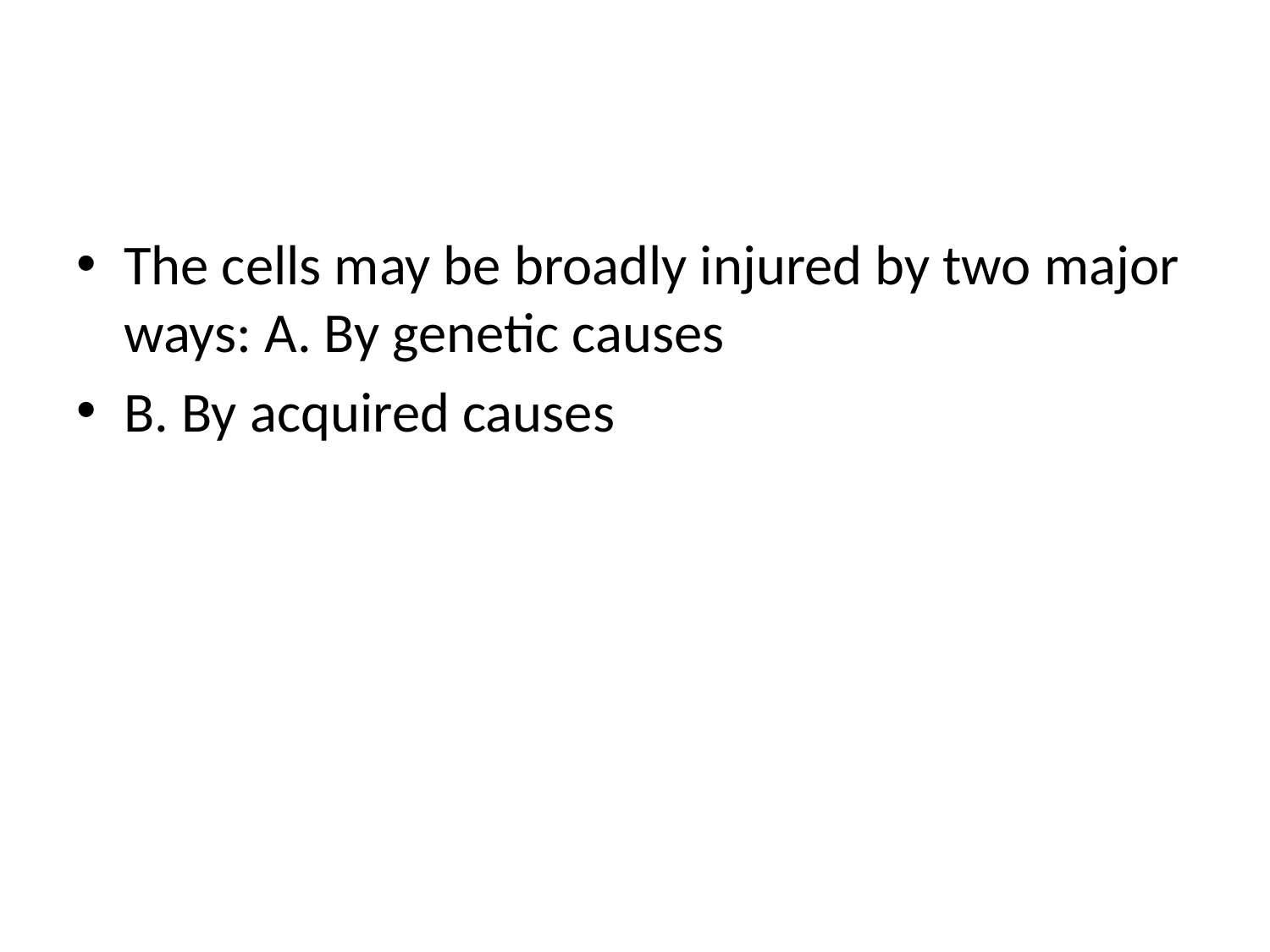

#
The cells may be broadly injured by two major ways: A. By genetic causes
B. By acquired causes